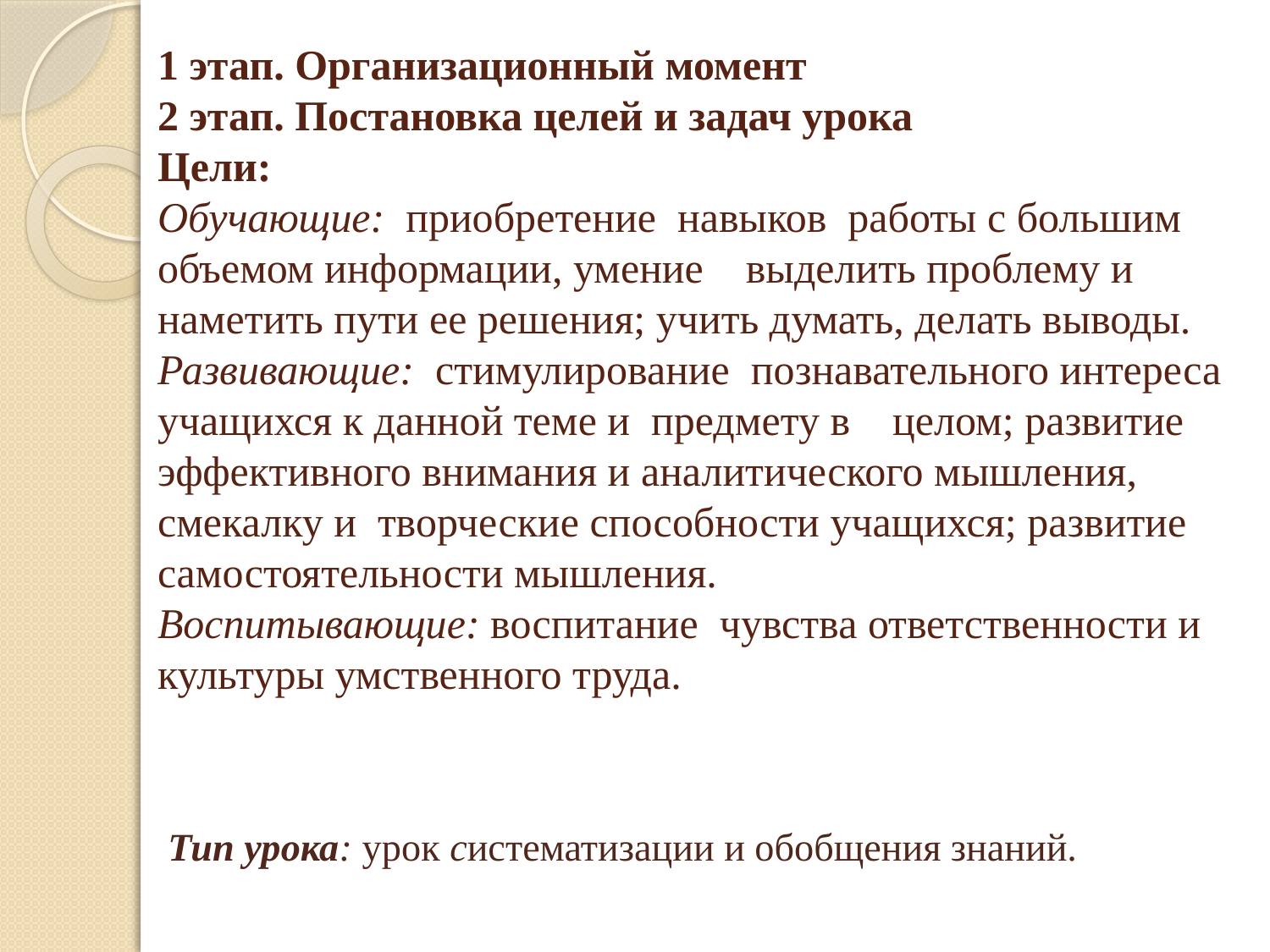

# 1 этап. Организационный момент 2 этап. Постановка целей и задач урока Цели: Обучающие:  приобретение  навыков  работы с большим объемом информации, умение    выделить проблему и наметить пути ее решения; учить думать, делать выводы. Развивающие:  стимулирование  познавательного интереса учащихся к данной теме и  предмету в    целом; развитие эффективного внимания и аналитического мышления, смекалку и  творческие способности учащихся; развитие самостоятельности мышления. Воспитывающие: воспитание  чувства ответственности и культуры умственного труда.
Тип урока: урок систематизации и обобщения знаний.